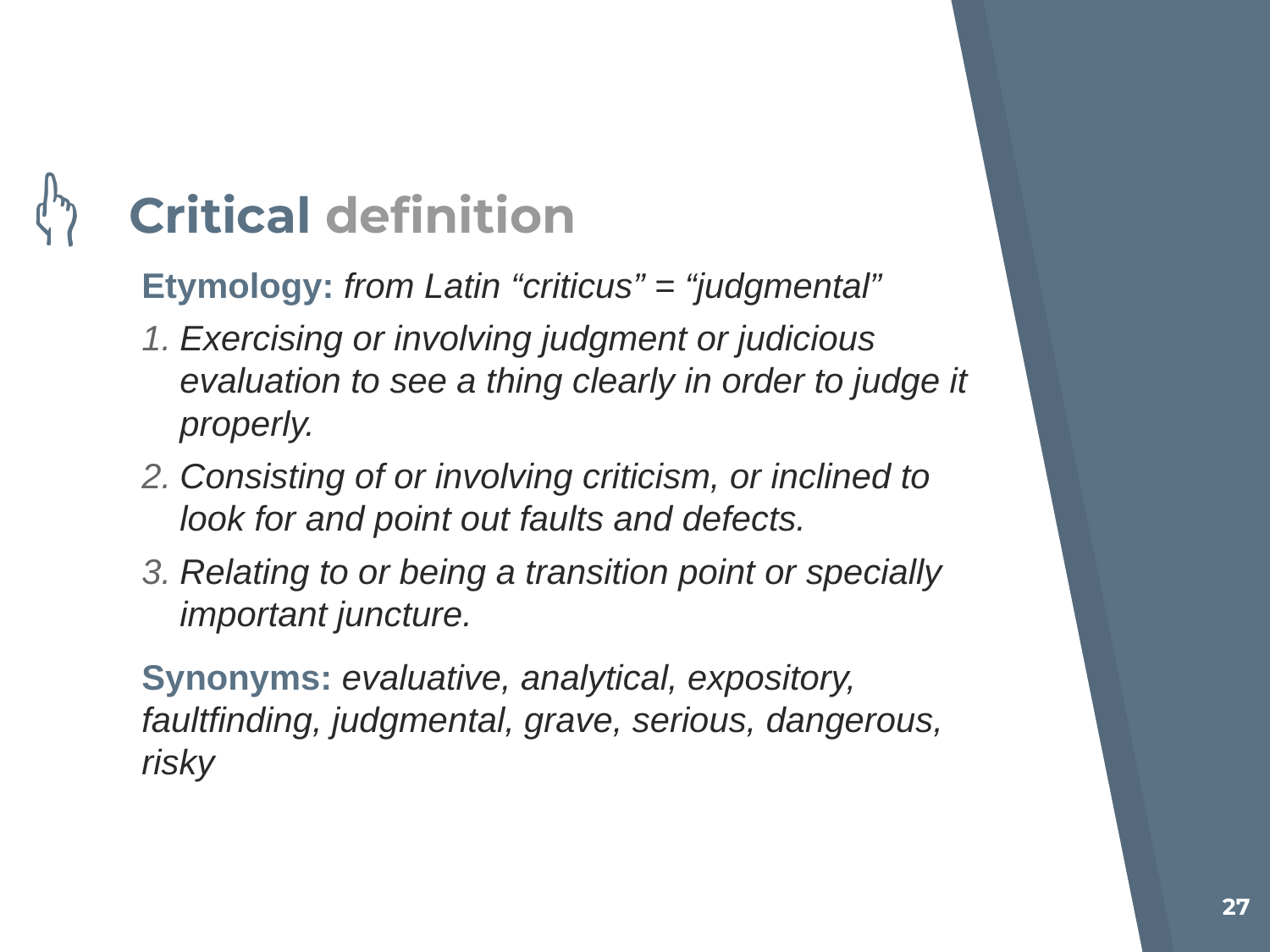

👆
# Critical definition
Etymology: from Latin “criticus” = “judgmental”
Exercising or involving judgment or judicious evaluation to see a thing clearly in order to judge it properly.
Consisting of or involving criticism, or inclined to look for and point out faults and defects.
Relating to or being a transition point or specially important juncture.
Synonyms: evaluative, analytical, expository, faultfinding, judgmental, grave, serious, dangerous, risky

27